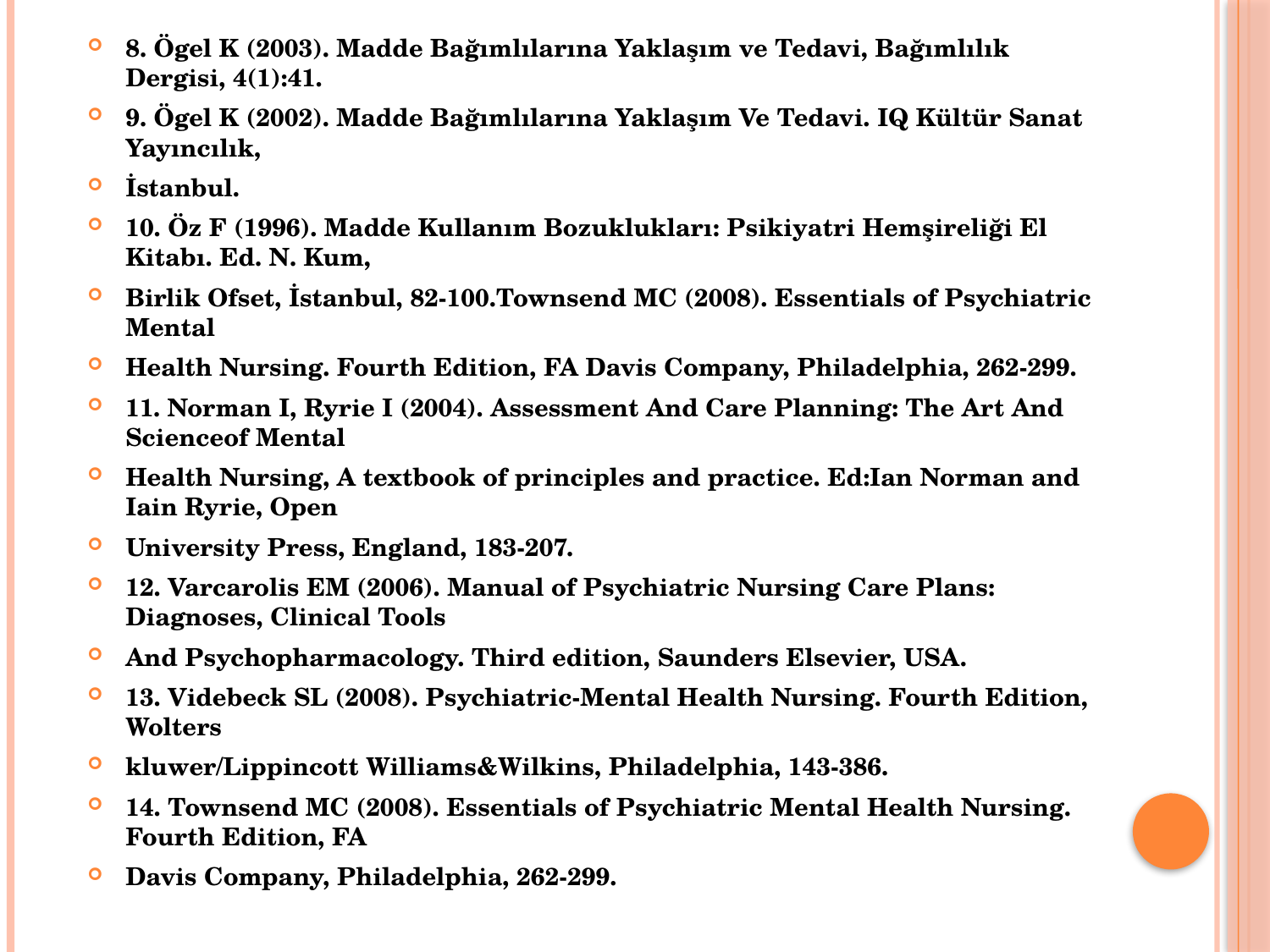

8. Ögel K (2003). Madde Bağımlılarına Yaklaşım ve Tedavi, Bağımlılık Dergisi, 4(1):41.
9. Ögel K (2002). Madde Bağımlılarına Yaklaşım Ve Tedavi. IQ Kültür Sanat Yayıncılık,
İstanbul.
10. Öz F (1996). Madde Kullanım Bozuklukları: Psikiyatri Hemşireliği El Kitabı. Ed. N. Kum,
Birlik Ofset, İstanbul, 82-100.Townsend MC (2008). Essentials of Psychiatric Mental
Health Nursing. Fourth Edition, FA Davis Company, Philadelphia, 262-299.
11. Norman I, Ryrie I (2004). Assessment And Care Planning: The Art And Scienceof Mental
Health Nursing, A textbook of principles and practice. Ed:Ian Norman and Iain Ryrie, Open
University Press, England, 183-207.
12. Varcarolis EM (2006). Manual of Psychiatric Nursing Care Plans: Diagnoses, Clinical Tools
And Psychopharmacology. Third edition, Saunders Elsevier, USA.
13. Videbeck SL (2008). Psychiatric-Mental Health Nursing. Fourth Edition, Wolters
kluwer/Lippincott Williams&Wilkins, Philadelphia, 143-386.
14. Townsend MC (2008). Essentials of Psychiatric Mental Health Nursing. Fourth Edition, FA
Davis Company, Philadelphia, 262-299.